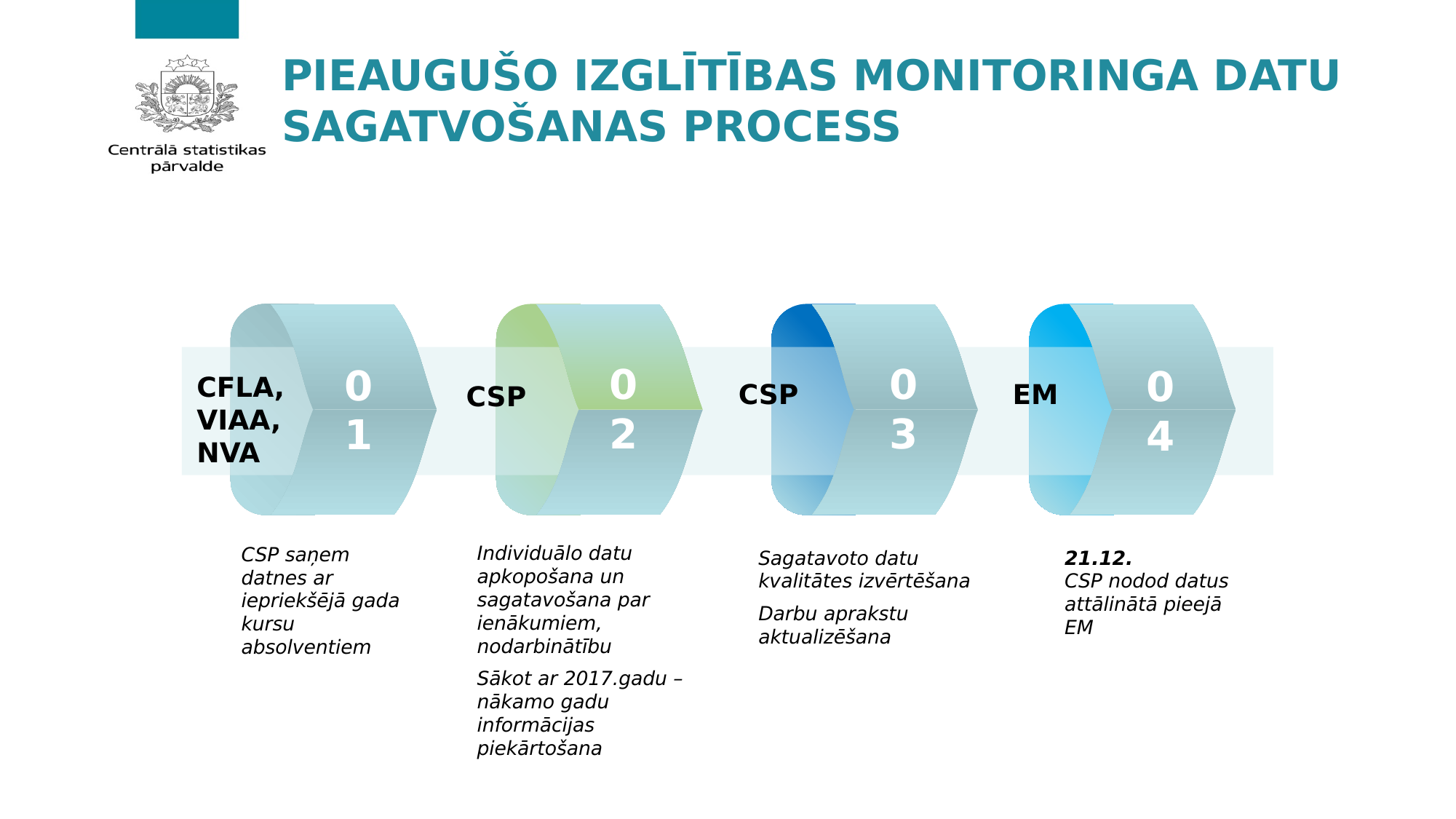

PIEAUGUŠO IZGLĪTĪBAS MONITORINGA DATU SAGATVOŠANAS PROCESS

02
03
01
04
CFLA, VIAA, NVA
EM
CSP
CSP

Individuālo datu apkopošana un sagatavošana par ienākumiem, nodarbinātību
Sākot ar 2017.gadu – nākamo gadu informācijas piekārtošana
CSP saņem datnes ar iepriekšējā gada kursu absolventiem
Sagatavoto datu kvalitātes izvērtēšana
Darbu aprakstu aktualizēšana
21.12.
CSP nodod datus attālinātā pieejā EM